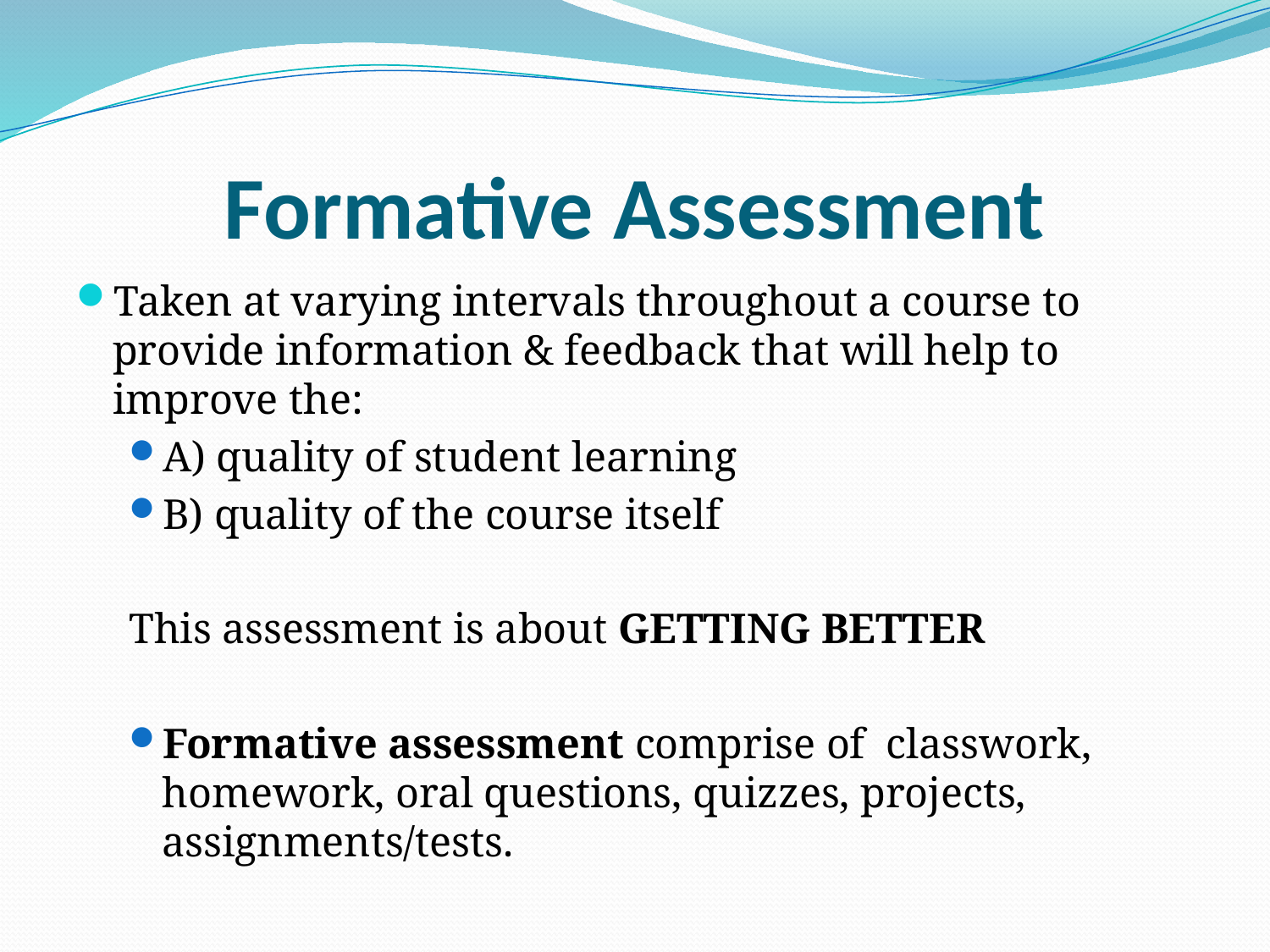

# Formative Assessment
Taken at varying intervals throughout a course to provide information & feedback that will help to improve the:
A) quality of student learning
B) quality of the course itself

This assessment is about GETTING BETTER

Formative assessment comprise of  classwork, homework, oral questions, quizzes, projects, assignments/tests.